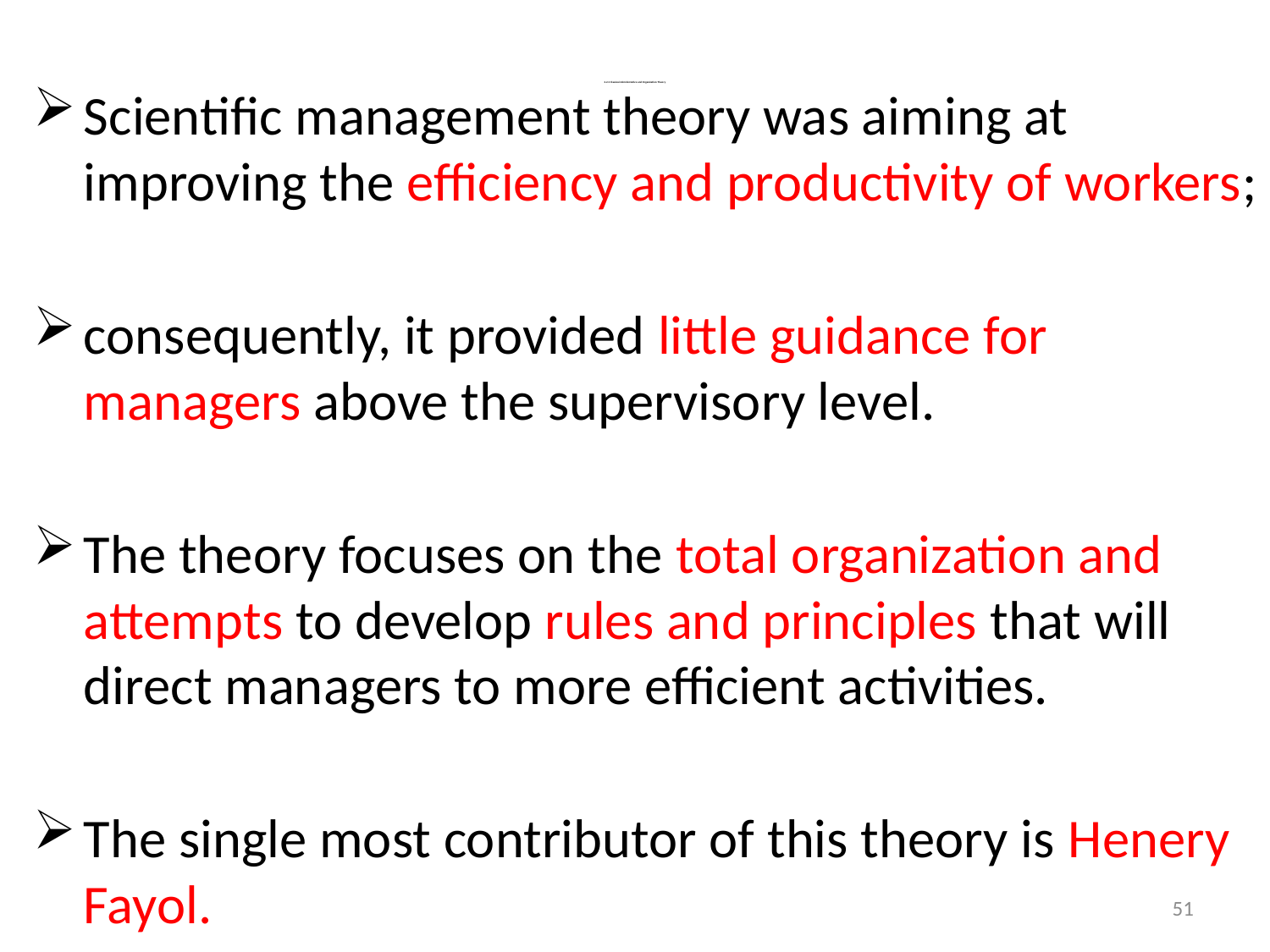

Scientific management theory was aiming at improving the efficiency and productivity of workers;

consequently, it provided little guidance for managers above the supervisory level.

The theory focuses on the total organization and attempts to develop rules and principles that will direct managers to more efficient activities.

The single most contributor of this theory is Henery Fayol.

# 2.2.2 Classical Administrative and Organization Theory
51